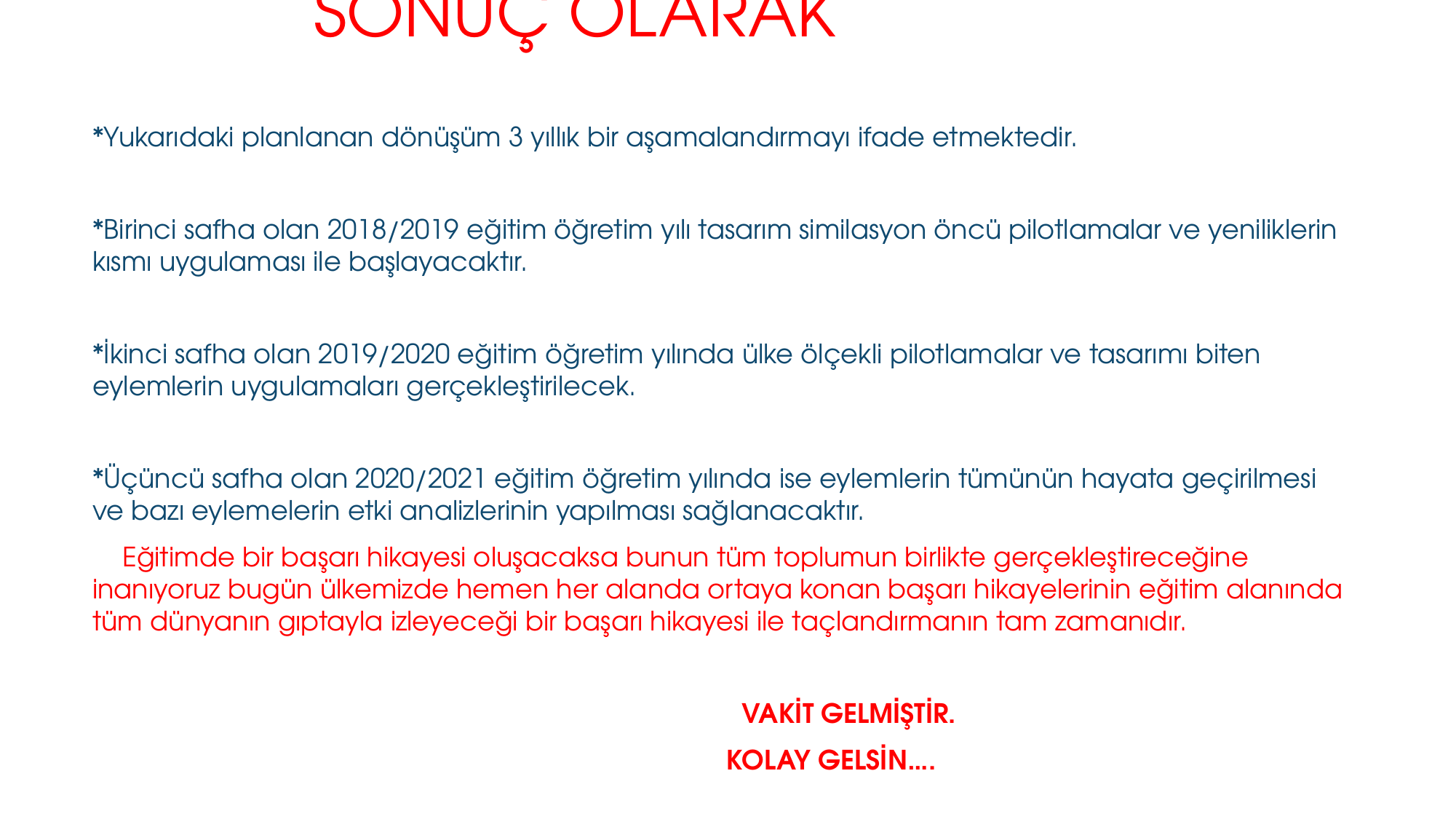

# Sonuç olarak
*Yukarıdaki planlanan dönüşüm 3 yıllık bir aşamalandırmayı ifade etmektedir.

*Birinci safha olan 2018/2019 eğitim öğretim yılı tasarım similasyon öncü pilotlamalar ve yeniliklerin kısmı uygulaması ile başlayacaktır.

*İkinci safha olan 2019/2020 eğitim öğretim yılında ülke ölçekli pilotlamalar ve tasarımı biten eylemlerin uygulamaları gerçekleştirilecek.

*Üçüncü safha olan 2020/2021 eğitim öğretim yılında ise eylemlerin tümünün hayata geçirilmesi ve bazı eylemelerin etki analizlerinin yapılması sağlanacaktır.
    Eğitimde bir başarı hikayesi oluşacaksa bunun tüm toplumun birlikte gerçekleştireceğine inanıyoruz bugün ülkemizde hemen her alanda ortaya konan başarı hikayelerinin eğitim alanında tüm dünyanın gıptayla izleyeceği bir başarı hikayesi ile taçlandırmanın tam zamanıdır.

                                                                                    					 VAKİT GELMİŞTİR.
                                                                                     KOLAY GELSİN….